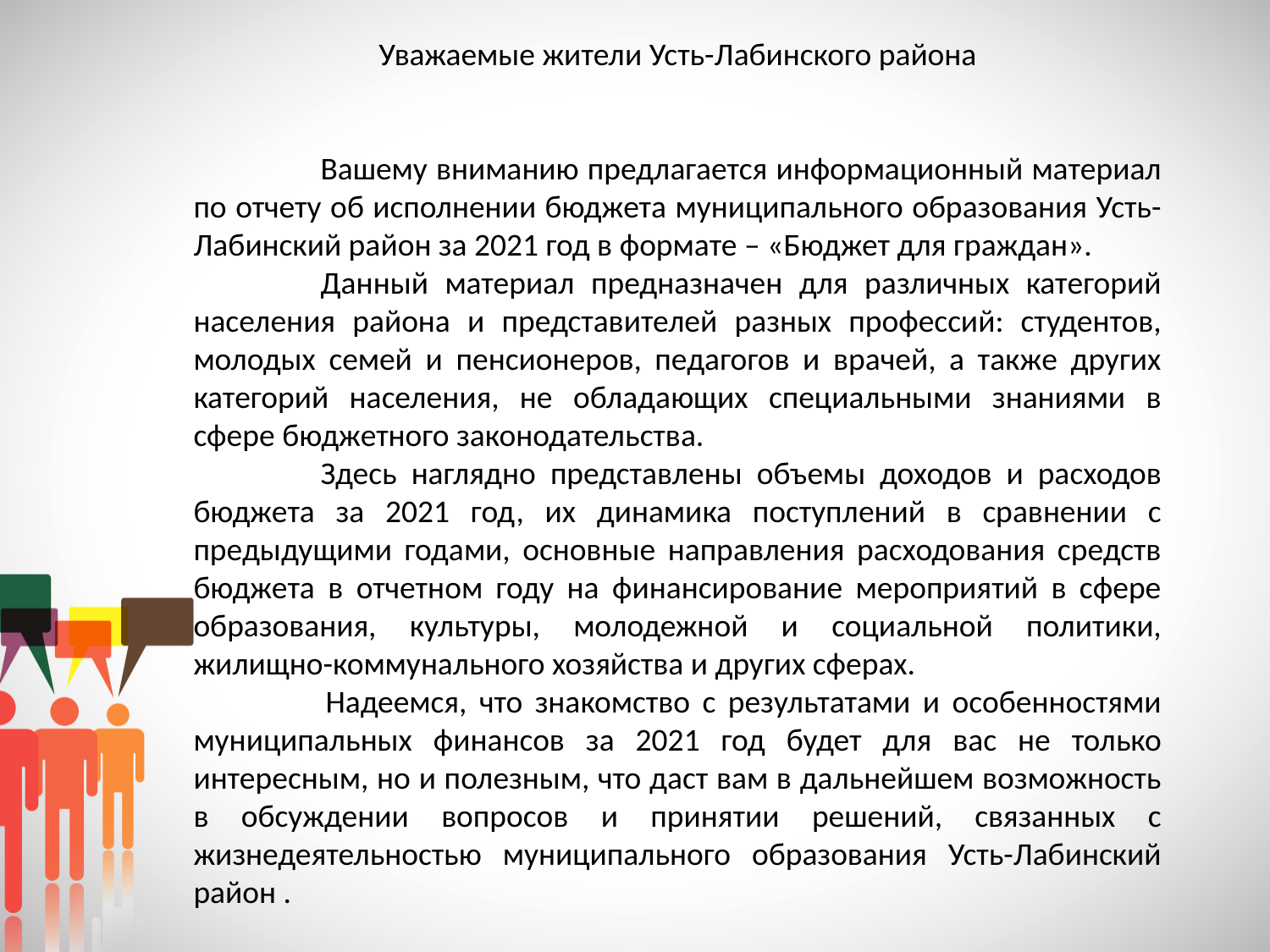

Уважаемые жители Усть-Лабинского района

	Вашему вниманию предлагается информационный материал по отчету об исполнении бюджета муниципального образования Усть-Лабинский район за 2021 год в формате – «Бюджет для граждан».
	Данный материал предназначен для различных категорий населения района и представителей разных профессий: студентов, молодых семей и пенсионеров, педагогов и врачей, а также других категорий населения, не обладающих специальными знаниями в сфере бюджетного законодательства.
	Здесь наглядно представлены объемы доходов и расходов бюджета за 2021 год, их динамика поступлений в сравнении с предыдущими годами, основные направления расходования средств бюджета в отчетном году на финансирование мероприятий в сфере образования, культуры, молодежной и социальной политики, жилищно-коммунального хозяйства и других сферах.
 	Надеемся, что знакомство с результатами и особенностями муниципальных финансов за 2021 год будет для вас не только интересным, но и полезным, что даст вам в дальнейшем возможность в обсуждении вопросов и принятии решений, связанных с жизнедеятельностью муниципального образования Усть-Лабинский район .